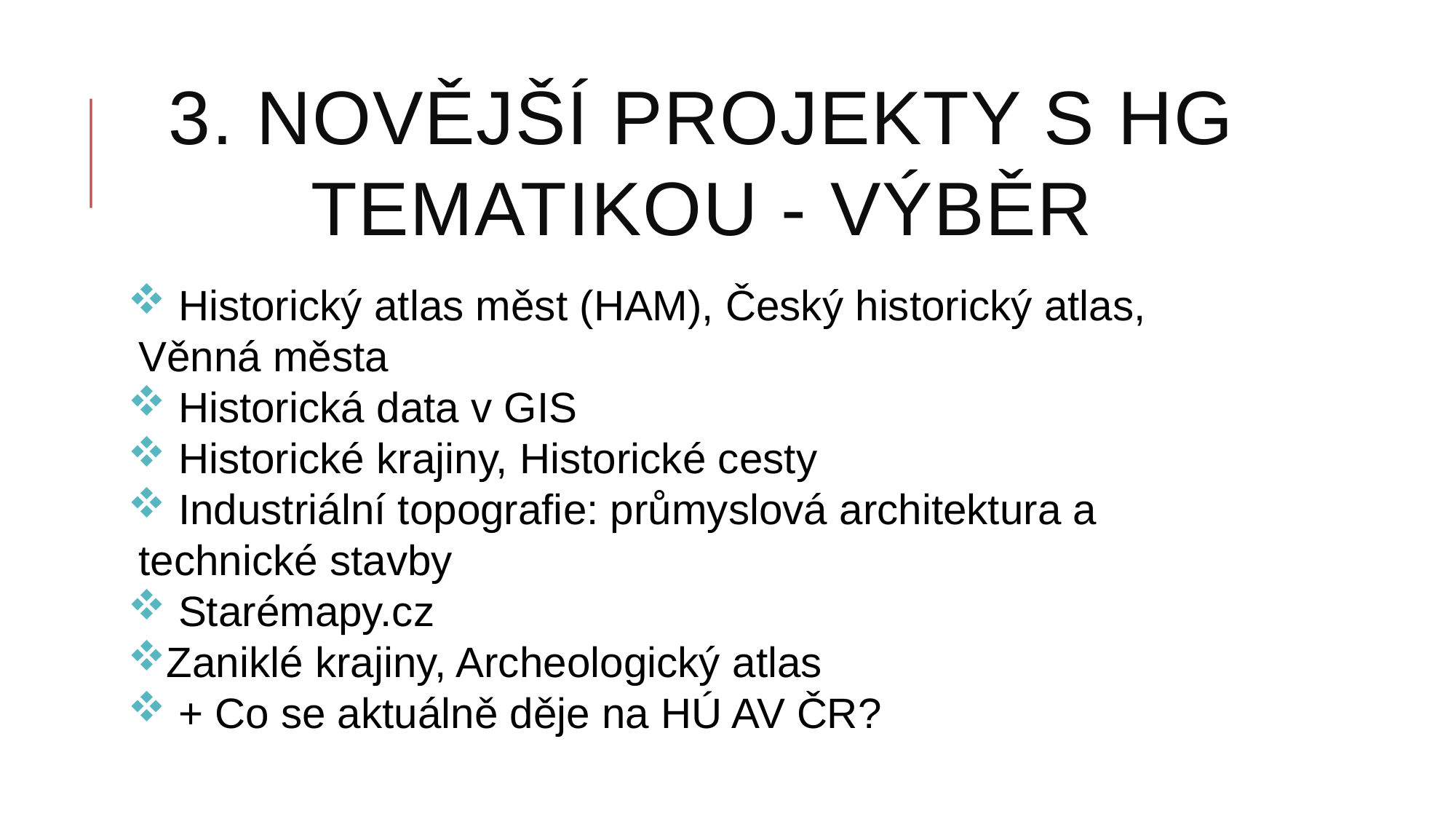

3. Novější Projekty s HG tematikou - výběr
 Historický atlas měst (HAM), Český historický atlas, Věnná města
 Historická data v GIS
 Historické krajiny, Historické cesty
 Industriální topografie: průmyslová architektura a technické stavby
 Starémapy.cz
Zaniklé krajiny, Archeologický atlas
 + Co se aktuálně děje na HÚ AV ČR?